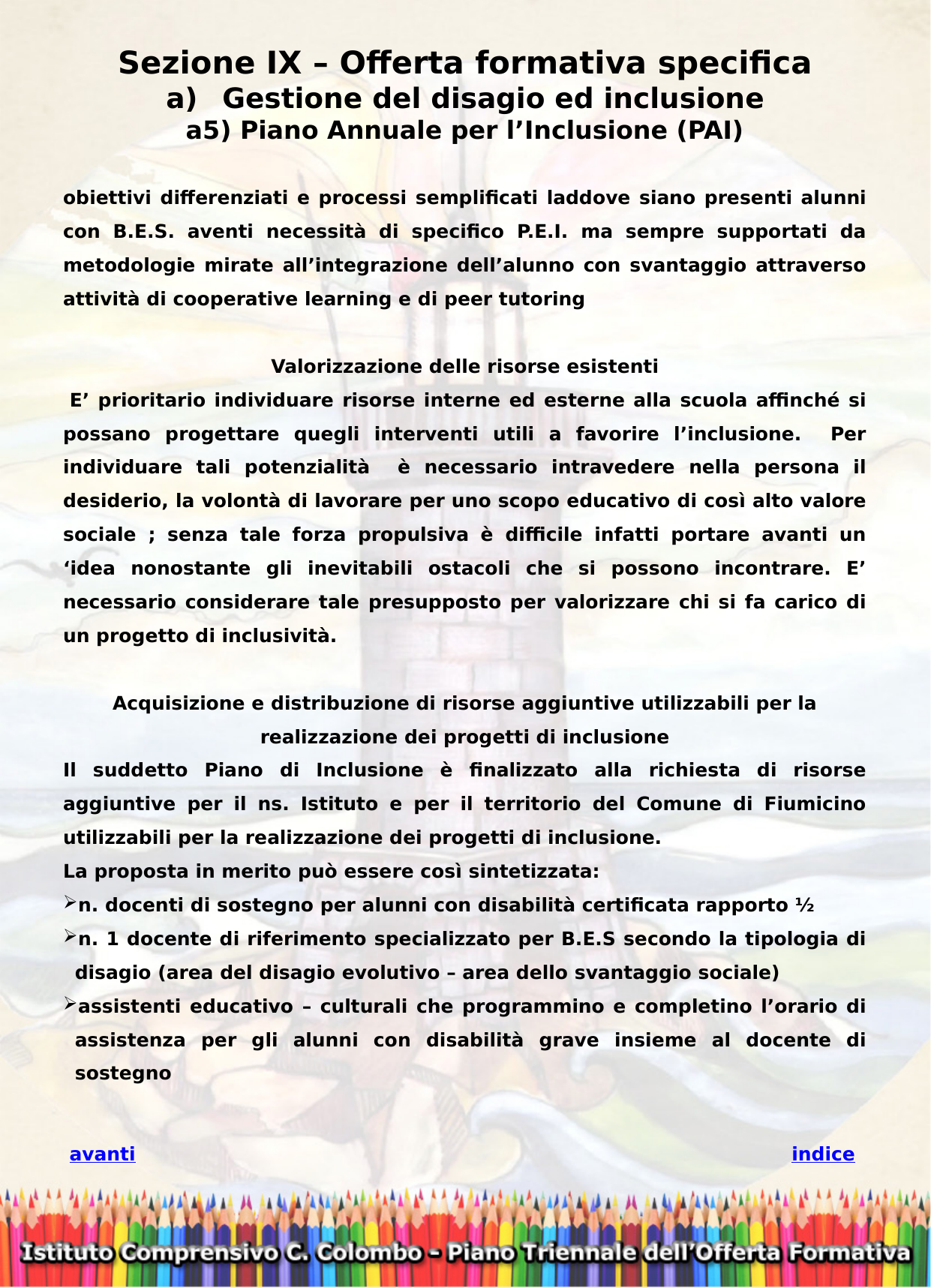

Sezione IX – Offerta formativa specifica
Gestione del disagio ed inclusione
a5) Piano Annuale per l’Inclusione (PAI)

obiettivi differenziati e processi semplificati laddove siano presenti alunni con B.E.S. aventi necessità di specifico P.E.I. ma sempre supportati da metodologie mirate all’integrazione dell’alunno con svantaggio attraverso attività di cooperative learning e di peer tutoring

Valorizzazione delle risorse esistenti
 E’ prioritario individuare risorse interne ed esterne alla scuola affinché si possano progettare quegli interventi utili a favorire l’inclusione.  Per individuare tali potenzialità  è necessario intravedere nella persona il desiderio, la volontà di lavorare per uno scopo educativo di così alto valore sociale ; senza tale forza propulsiva è difficile infatti portare avanti un ‘idea nonostante gli inevitabili ostacoli che si possono incontrare. E’ necessario considerare tale presupposto per valorizzare chi si fa carico di un progetto di inclusività.

Acquisizione e distribuzione di risorse aggiuntive utilizzabili per la realizzazione dei progetti di inclusione
Il suddetto Piano di Inclusione è finalizzato alla richiesta di risorse aggiuntive per il ns. Istituto e per il territorio del Comune di Fiumicino utilizzabili per la realizzazione dei progetti di inclusione.
La proposta in merito può essere così sintetizzata:
n. docenti di sostegno per alunni con disabilità certificata rapporto ½
n. 1 docente di riferimento specializzato per B.E.S secondo la tipologia di disagio (area del disagio evolutivo – area dello svantaggio sociale)
assistenti educativo – culturali che programmino e completino l’orario di assistenza per gli alunni con disabilità grave insieme al docente di sostegno

avanti
indice